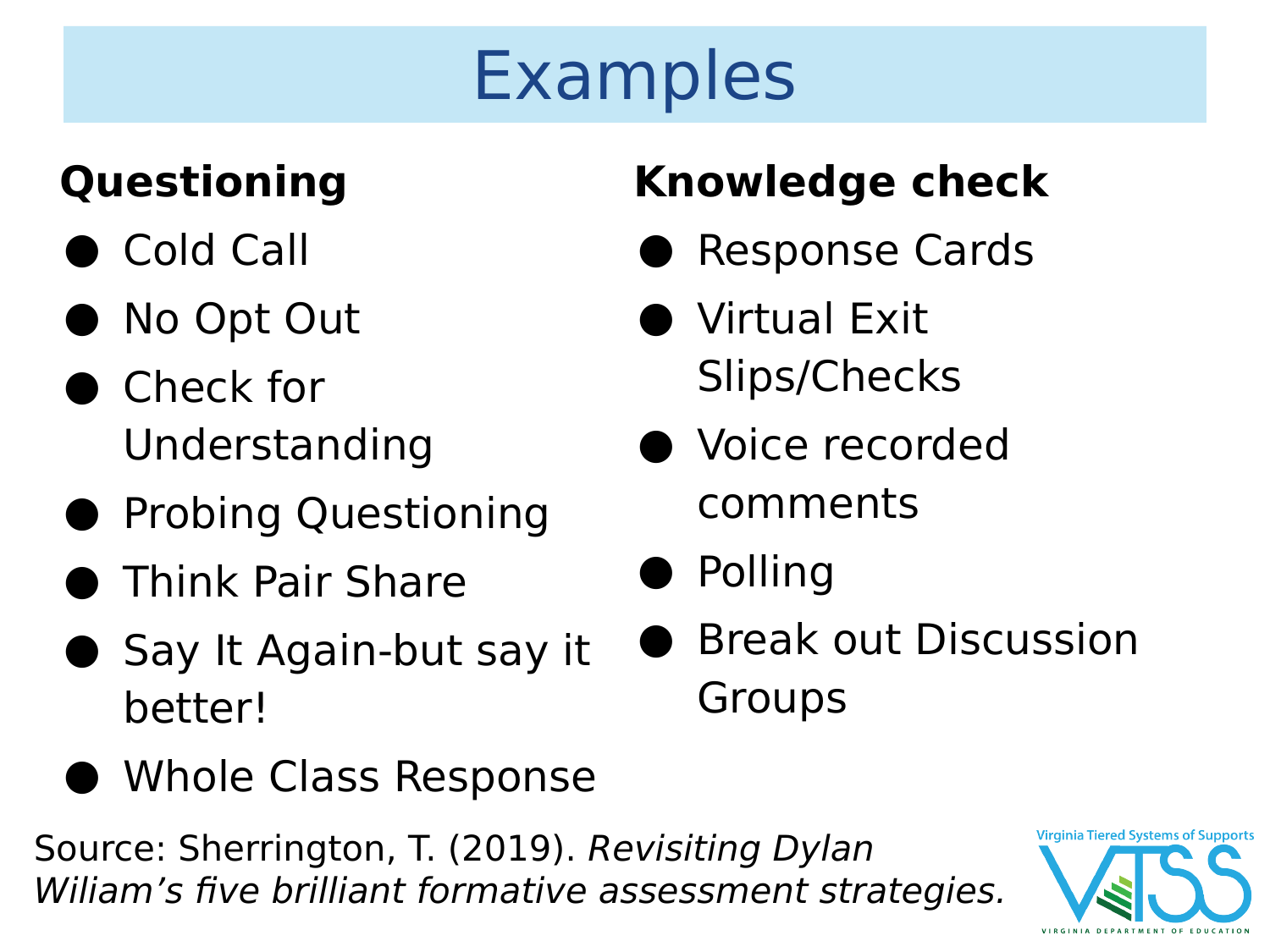

# Examples

Questioning
Cold Call
No Opt Out
Check for Understanding
Probing Questioning
Think Pair Share
Say It Again-but say it better!
Whole Class Response
Knowledge check
Response Cards
Virtual Exit Slips/Checks
Voice recorded comments
Polling
Break out Discussion Groups

Source: Sherrington, T. (2019). Revisiting Dylan Wiliam’s five brilliant formative assessment strategies.